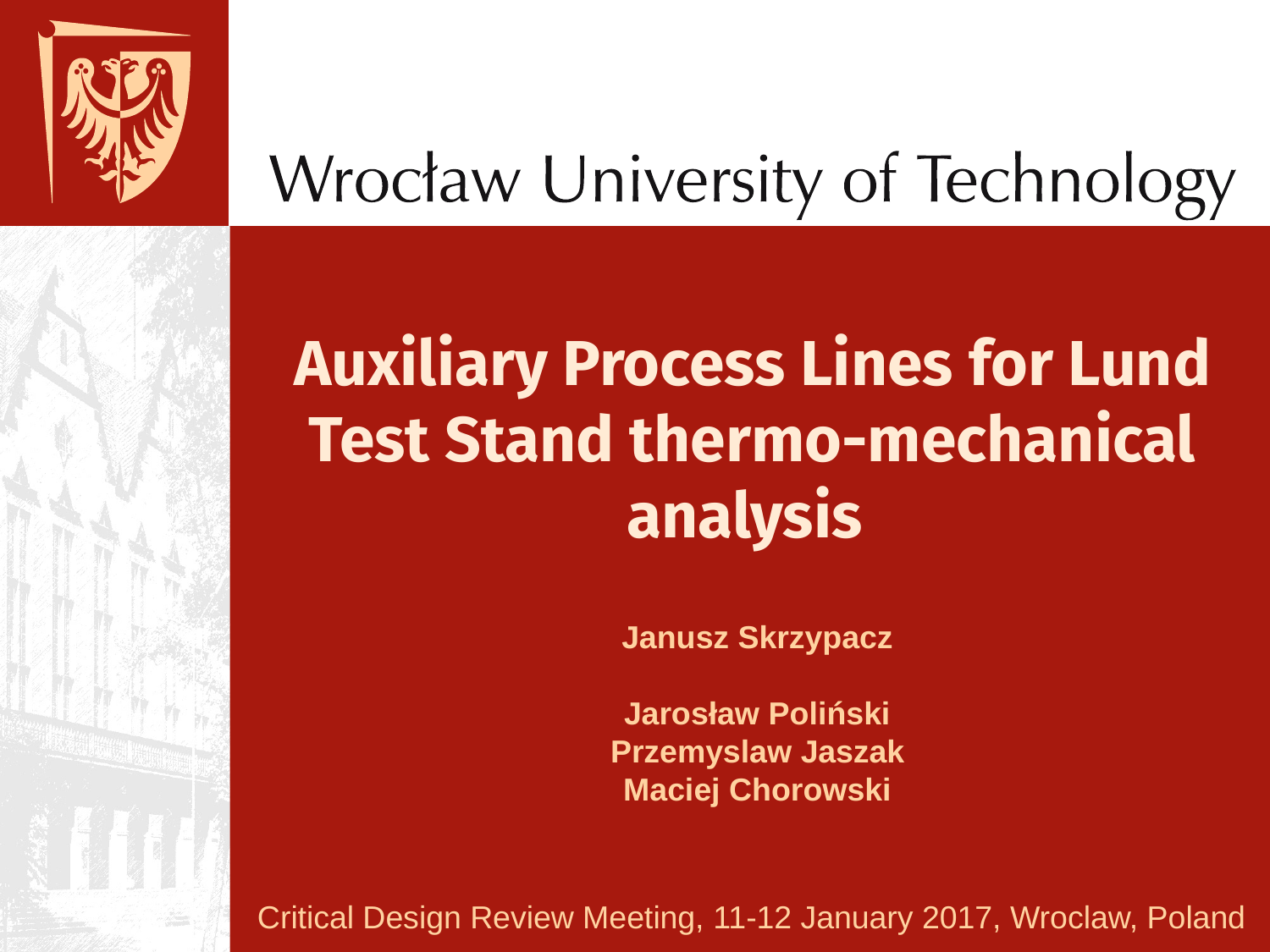

# Auxiliary Process Lines for Lund Test Stand thermo-mechanical analysis
Janusz Skrzypacz

Jarosław Poliński
Przemyslaw Jaszak
Maciej Chorowski
Critical Design Review Meeting, 11-12 January 2017, Wroclaw, Poland